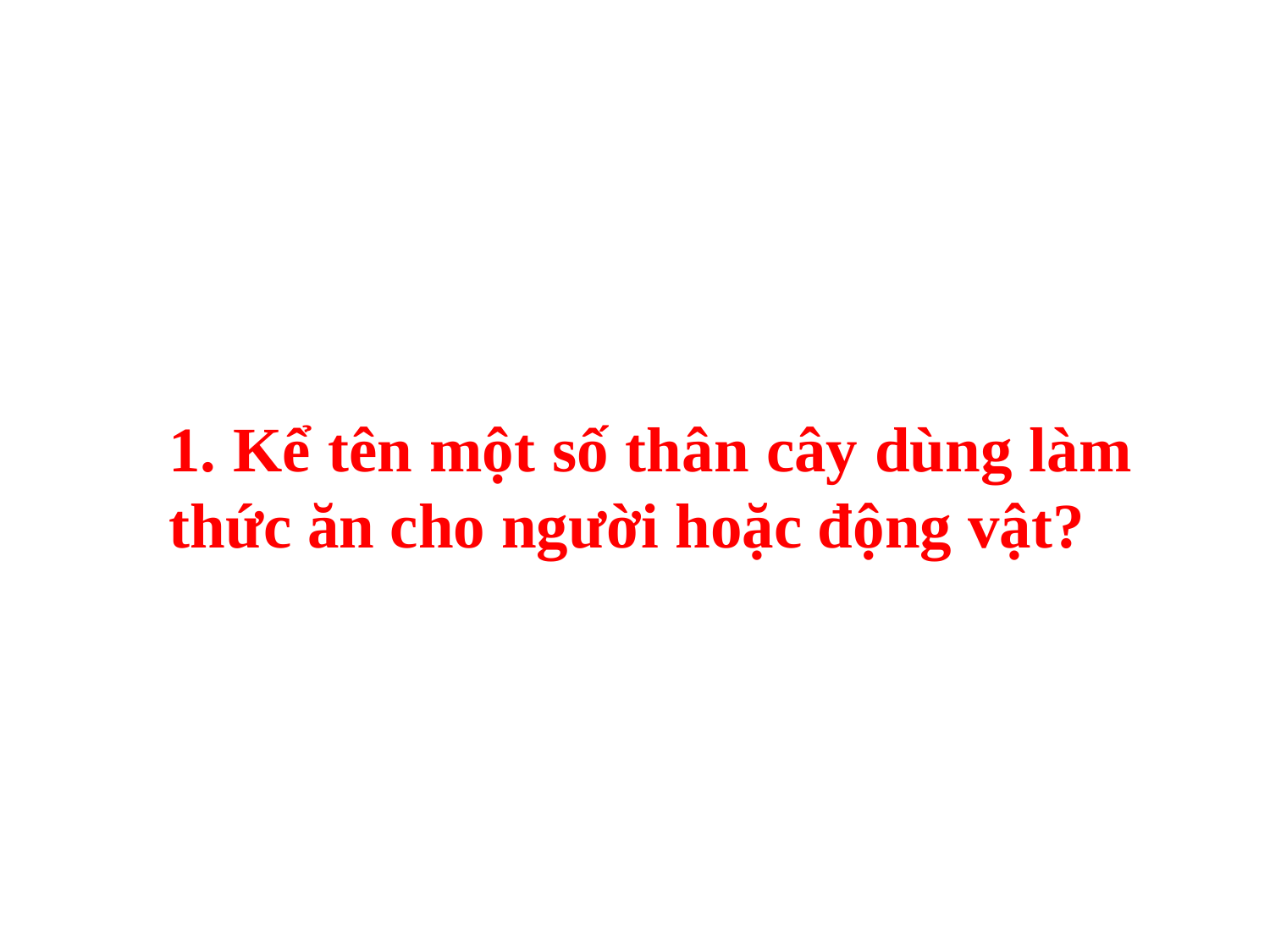

#
1. Kể tên một số thân cây dùng làm thức ăn cho người hoặc động vật?